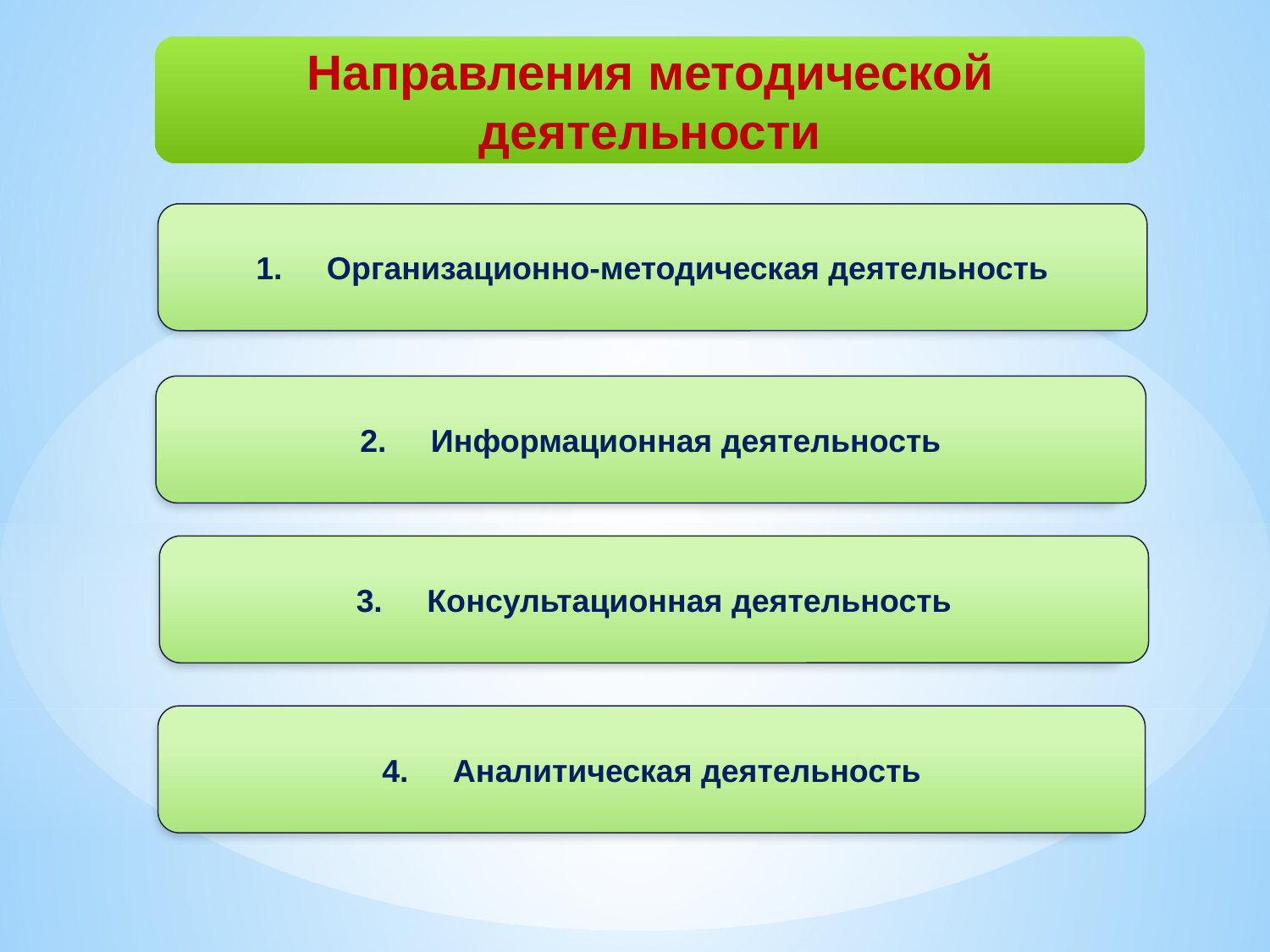

Направления методической деятельности

1.     Организационно-методическая деятельность
2.     Информационная деятельность
3.     Консультационная деятельность
4.     Аналитическая деятельность